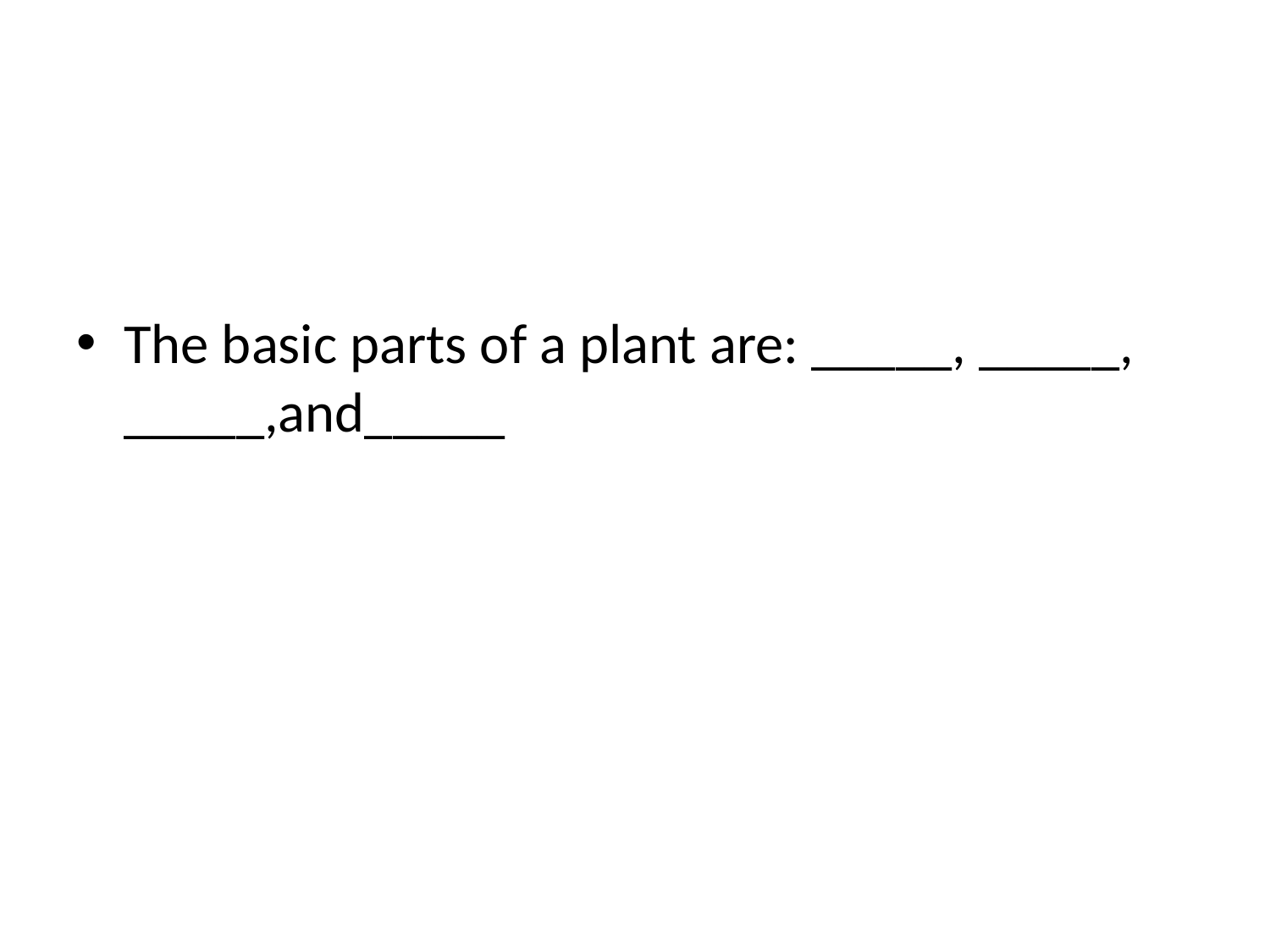

#

The basic parts of a plant are: _____, _____, _____,and_____